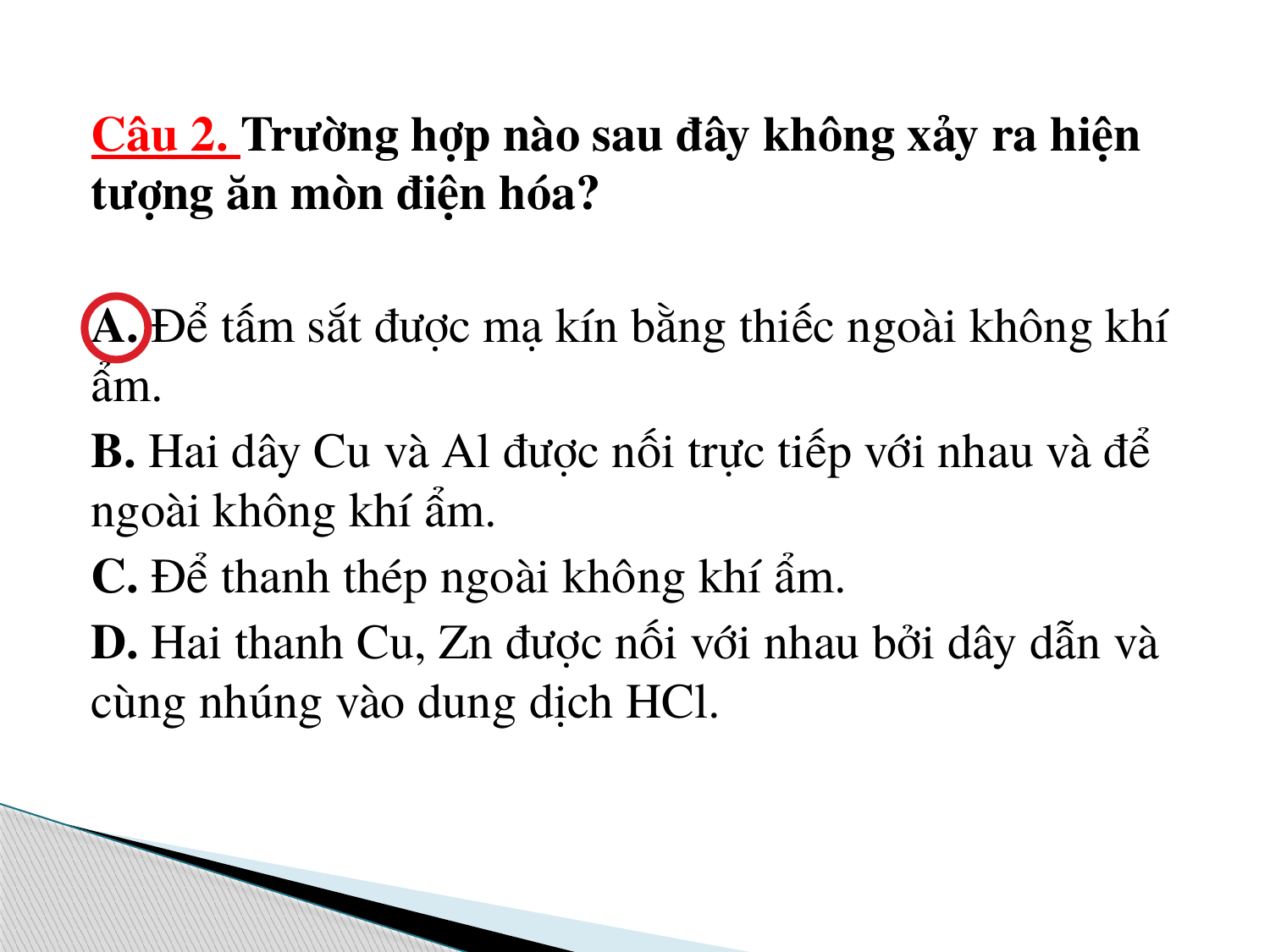

Câu 2. Trường hợp nào sau đây không xảy ra hiện tượng ăn mòn điện hóa?

A. Để tấm sắt được mạ kín bằng thiếc ngoài không khí ẩm.
B. Hai dây Cu và Al được nối trực tiếp với nhau và để ngoài không khí ẩm.
C. Để thanh thép ngoài không khí ẩm.
D. Hai thanh Cu, Zn được nối với nhau bởi dây dẫn và cùng nhúng vào dung dịch HCl.